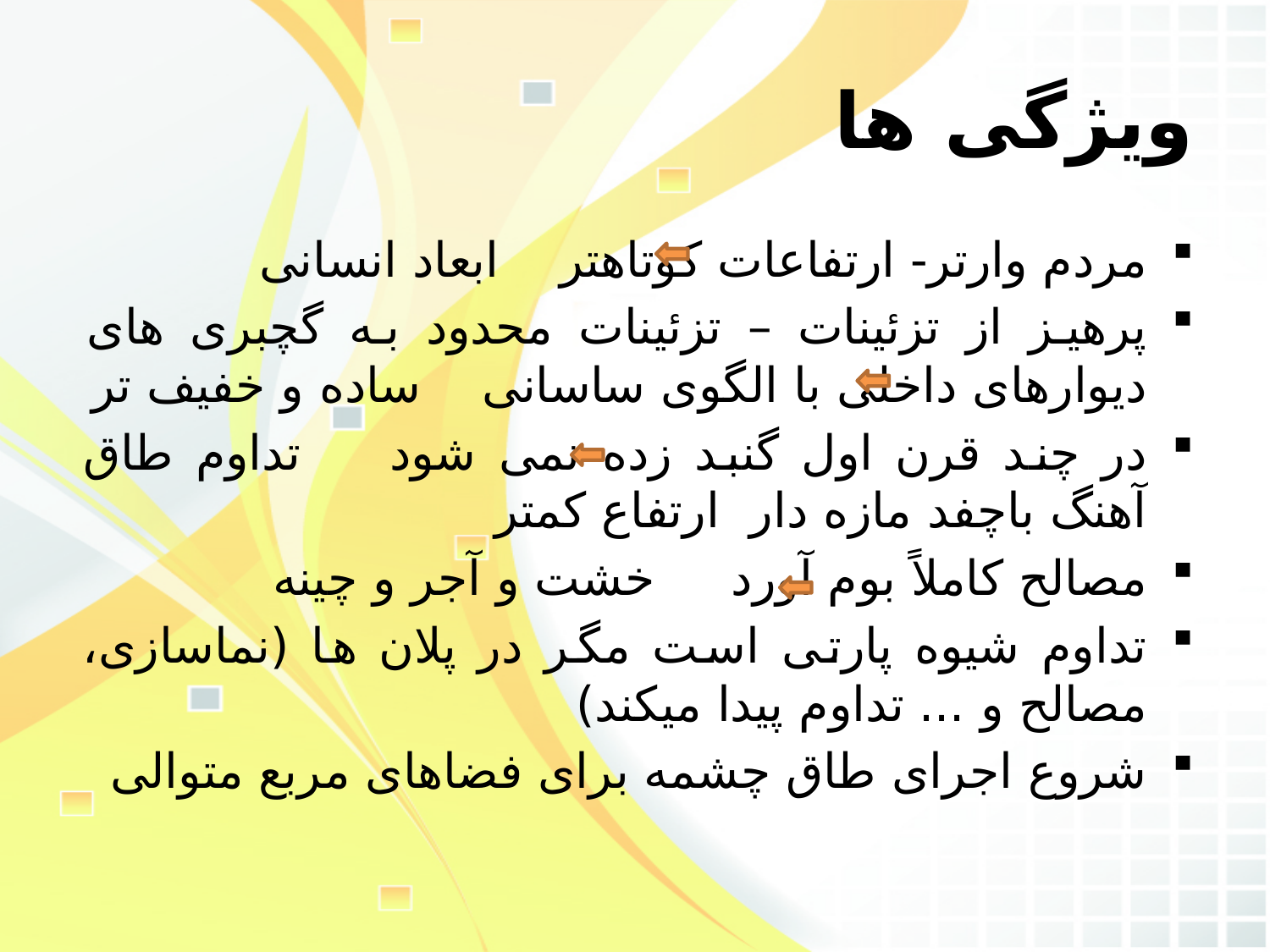

# ویژگی ها
مردم وارتر- ارتفاعات کوتاهتر    ابعاد انسانی
پرهیز از تزئینات – تزئینات محدود به گچبری های دیوارهای داخلی با الگوی ساسانی    ساده و خفیف تر
در چند قرن اول گنبد زده نمی شود    تداوم طاق آهنگ باچفد مازه دار  ارتفاع کمتر
مصالح کاملاً بوم آورد     خشت و آجر و چینه
تداوم شیوه پارتی است مگر در پلان ها (نماسازی، مصالح و ... تداوم پیدا میکند)
شروع اجرای طاق چشمه برای فضاهای مربع متوالی